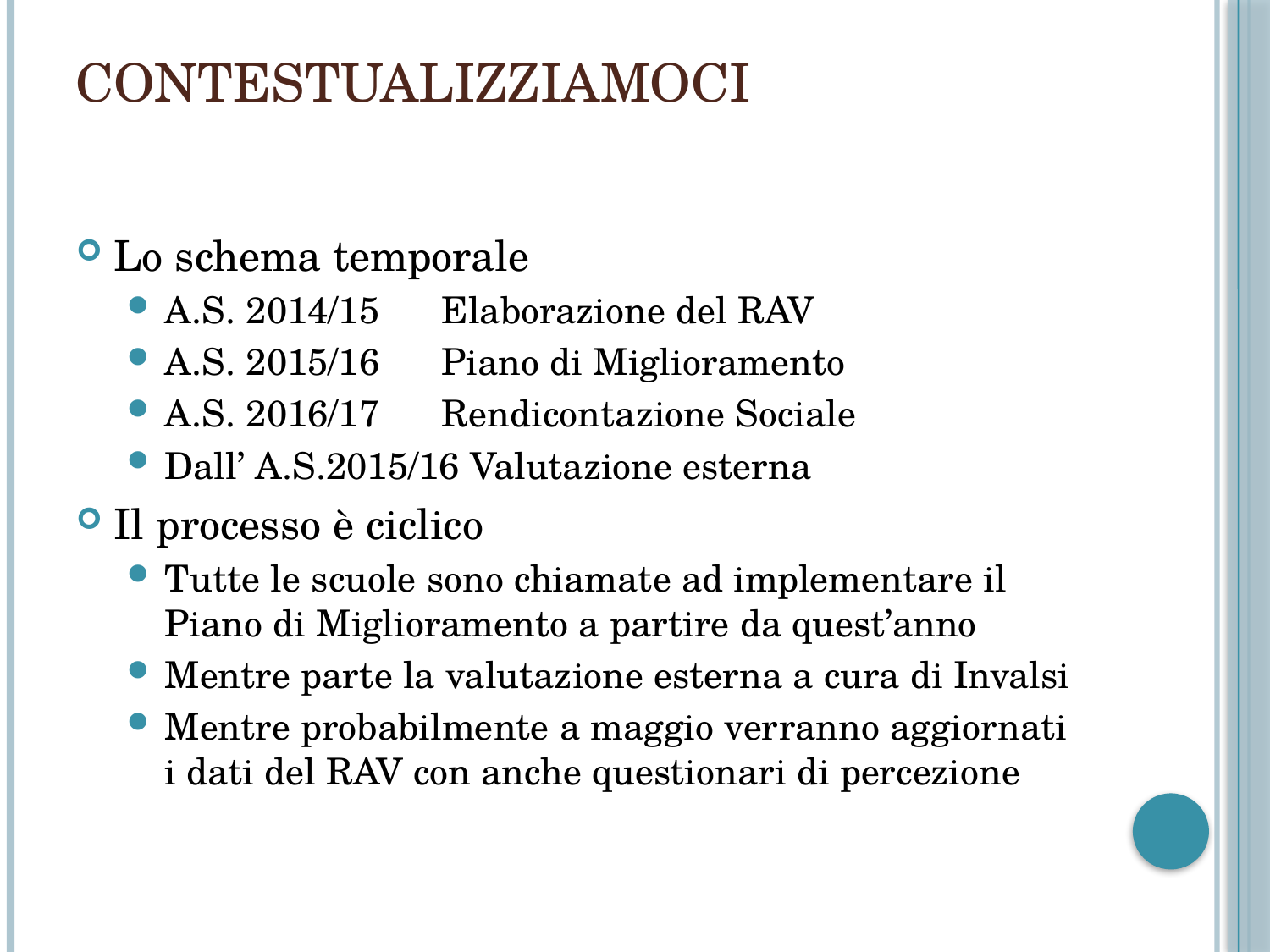

# Contestualizziamoci

Lo schema temporale
A.S. 2014/15      Elaborazione del RAV
A.S. 2015/16      Piano di Miglioramento
A.S. 2016/17      Rendicontazione Sociale
Dall’ A.S.2015/16 Valutazione esterna
Il processo è ciclico
Tutte le scuole sono chiamate ad implementare il Piano di Miglioramento a partire da quest’anno
Mentre parte la valutazione esterna a cura di Invalsi
Mentre probabilmente a maggio verranno aggiornati i dati del RAV con anche questionari di percezione